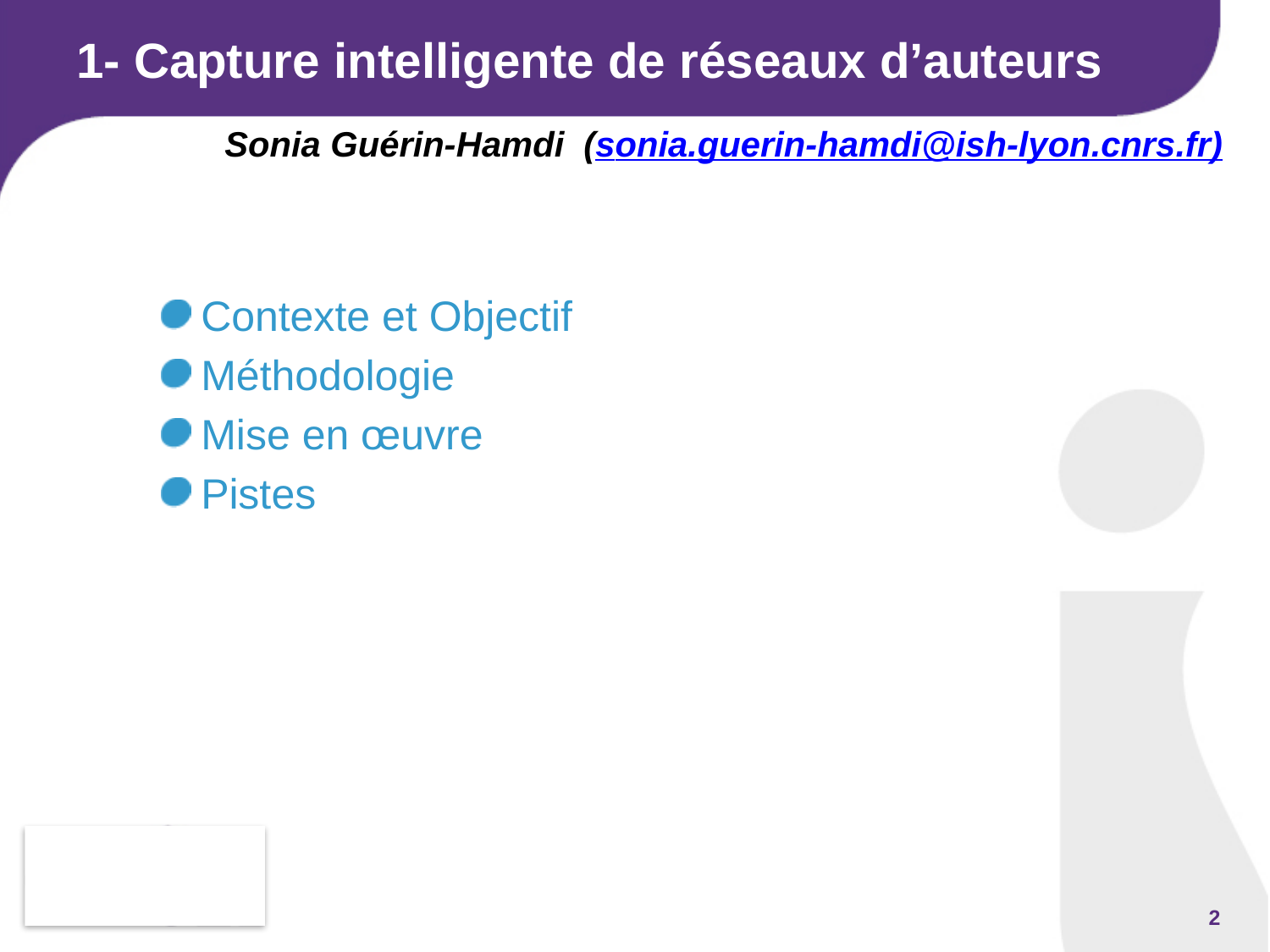

# 1- Capture intelligente de réseaux d’auteurs
Sonia Guérin-Hamdi  (sonia.guerin-hamdi@ish-lyon.cnrs.fr)

Contexte et Objectif
Méthodologie
Mise en œuvre
Pistes